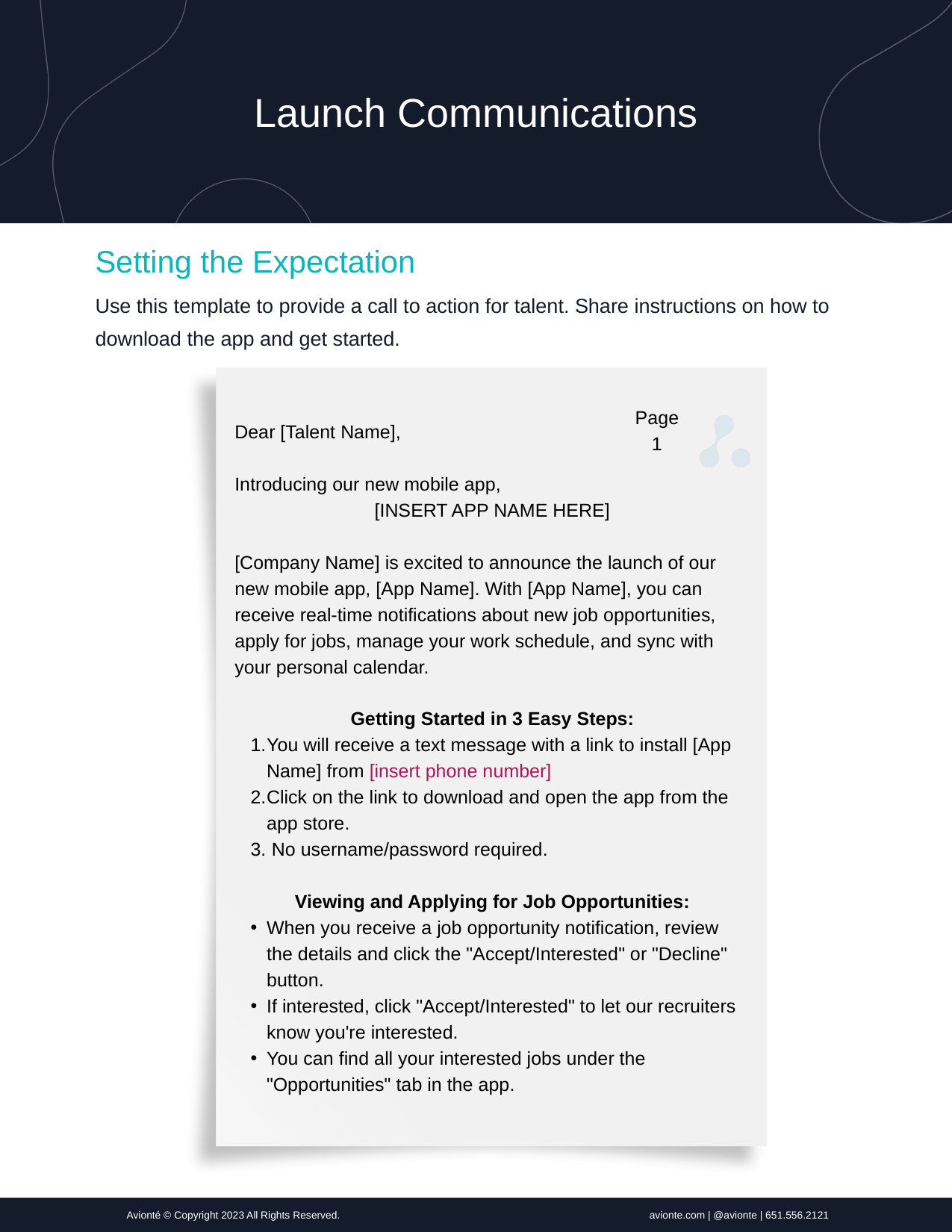

Launch Communications
Setting the Expectation
Use this template to provide a call to action for talent. Share instructions on how to download the app and get started.

Page 1

Dear [Talent Name],

Introducing our new mobile app,
[INSERT APP NAME HERE]

[Company Name] is excited to announce the launch of our new mobile app, [App Name]. With [App Name], you can receive real-time notifications about new job opportunities, apply for jobs, manage your work schedule, and sync with your personal calendar.

Getting Started in 3 Easy Steps:
You will receive a text message with a link to install [App Name] from [insert phone number]
Click on the link to download and open the app from the app store.
 No username/password required.

Viewing and Applying for Job Opportunities:
When you receive a job opportunity notification, review the details and click the "Accept/Interested" or "Decline" button.
If interested, click "Accept/Interested" to let our recruiters know you're interested.
You can find all your interested jobs under the "Opportunities" tab in the app.

Avionté © Copyright 2023 All Rights Reserved.
avionte.com | @avionte | 651.556.2121